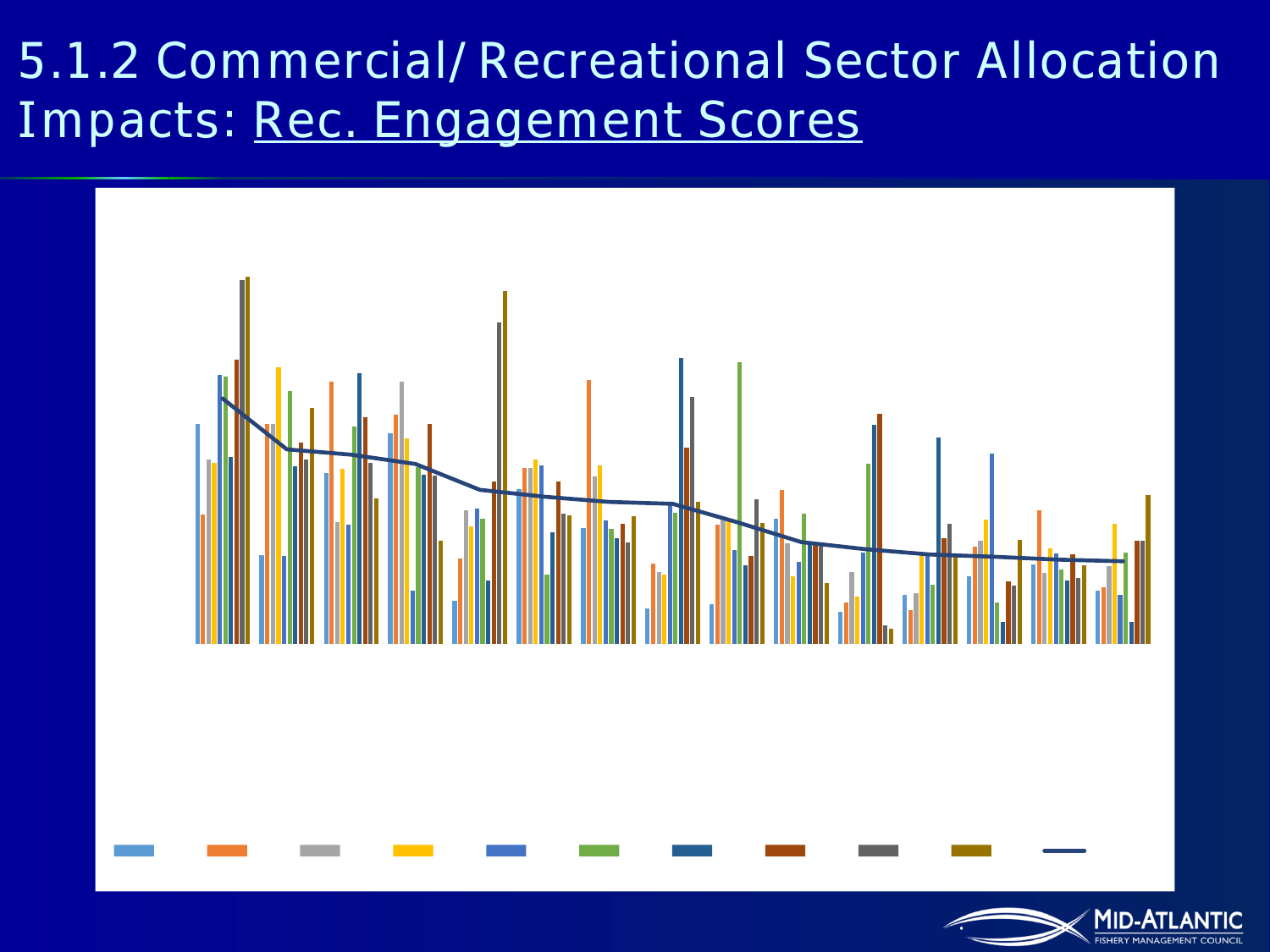

5.1.2 Commercial/Recreational Sector Allocation Impacts: Rec. Engagement Scores

### Chart

| Category | 2009 | 2010 | 2011 | 2012 | 2013 | 2014 | 2015 | 2016 | 2017 | 2018 | Average |
|---|---|---|---|---|---|---|---|---|---|---|---|
| Jacksonville, FL | 10.978 | 6.488 | 9.238 | 9.068 | 13.448 | 13.372 | 9.363 | 14.196 | 18.178 | 18.355 | 12.2684 |
| Babylon, NY | 4.442 | 10.992 | 10.992 | 13.81 | 4.392 | 12.663 | 8.899 | 10.077 | 9.223 | 11.798 | 9.728800000000001 |
| Hatteras/Outer Banks, NC | 8.551 | 13.127 | 6.114 | 8.74 | 5.974 | 10.875 | 13.535 | 11.353 | 9.069 | 7.288 | 9.462599999999998 |
| Montauk, NY | 10.511 | 11.475 | 13.116 | 10.277 | 2.68 | 8.863 | 8.458 | 11.009 | 8.419 | 5.158 | 8.996599999999999 |
| Melbourne Beach, FL | 2.177 | 4.269 | 6.674 | 5.891 | 6.783 | 6.252 | 3.2 | 8.123 | 16.078 | 17.63 | 7.7077 |
| Virginia Beach, VA | 7.737 | 8.794 | 8.808 | 9.21 | 8.945 | 3.49 | 5.607 | 8.125 | 6.521 | 6.42 | 7.3656999999999995 |
| Cape May, NJ | 5.814 | 13.213 | 8.385 | 8.929 | 6.194 | 5.772 | 5.28 | 6.026 | 5.084 | 6.373 | 7.107000000000001 |
| Nags Head, NC | 1.799 | 4.009 | 3.582 | 3.481 | 7.088 | 6.577 | 14.293 | 9.793 | 12.351 | 7.125 | 7.0098 |
| Atlantic Highlands, NJ | 2.009 | 5.966 | 6.279 | 6.251 | 4.708 | 14.062 | 3.941 | 4.41 | 7.255 | 6.057 | 6.093800000000001 |
| Ocean City, MD | 6.268 | 7.684 | 5.026 | 3.405 | 4.115 | 6.533 | 4.986 | 4.97 | 4.895 | 3.072 | 5.095400000000001 |
| Jacksonville Beach, FL | 1.596 | 2.073 | 3.609 | 2.373 | 4.568 | 9.026 | 10.97 | 11.493 | 0.919 | 0.778 | 4.740499999999999 |
| Morehead City, NC | 2.479 | 1.704 | 2.532 | 4.575 | 4.444 | 2.977 | 10.338 | 5.282 | 6.01 | 4.43 | 4.4771 |
| Barnegat Light, NJ | 3.404 | 4.871 | 5.171 | 6.234 | 9.501 | 2.061 | 1.114 | 3.123 | 2.946 | 5.219 | 4.364399999999999 |
| Narragansett/Point Judith, RI | 3.996 | 6.705 | 3.54 | 4.766 | 4.512 | 3.725 | 3.192 | 4.509 | 3.299 | 3.951 | 4.2195 |
| Cape Canaveral, FL | 2.691 | 2.821 | 3.911 | 6.009 | 2.458 | 4.586 | 1.114 | 5.178 | 5.178 | 7.46 | 4.1406 |